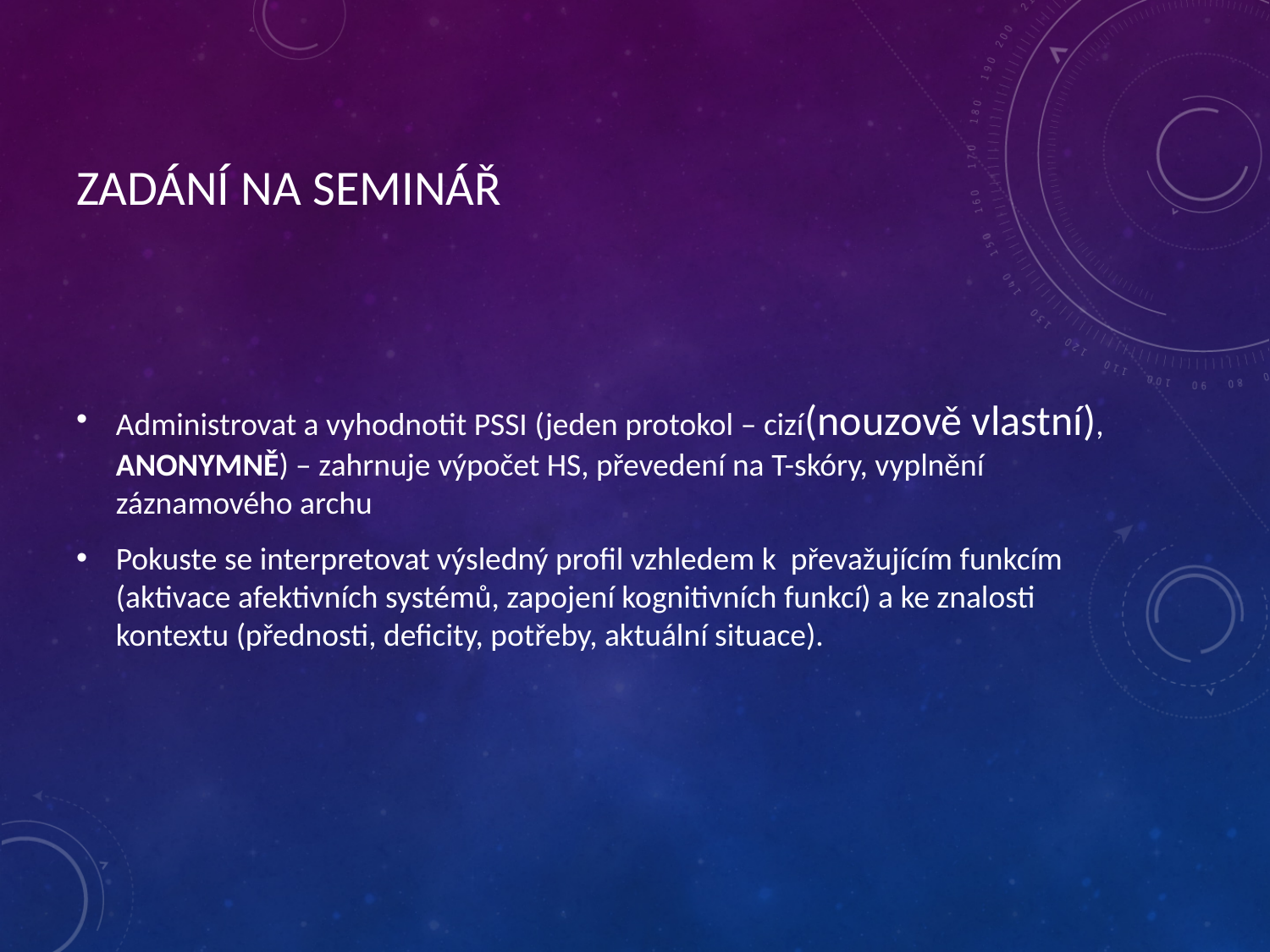

# ZADÁNÍ NA SEMINÁŘ
Administrovat a vyhodnotit PSSI (jeden protokol – cizí(nouzově vlastní), ANONYMNĚ) – zahrnuje výpočet HS, převedení na T-skóry, vyplnění záznamového archu
Pokuste se interpretovat výsledný profil vzhledem k  převažujícím funkcím (aktivace afektivních systémů, zapojení kognitivních funkcí) a ke znalosti kontextu (přednosti, deficity, potřeby, aktuální situace).